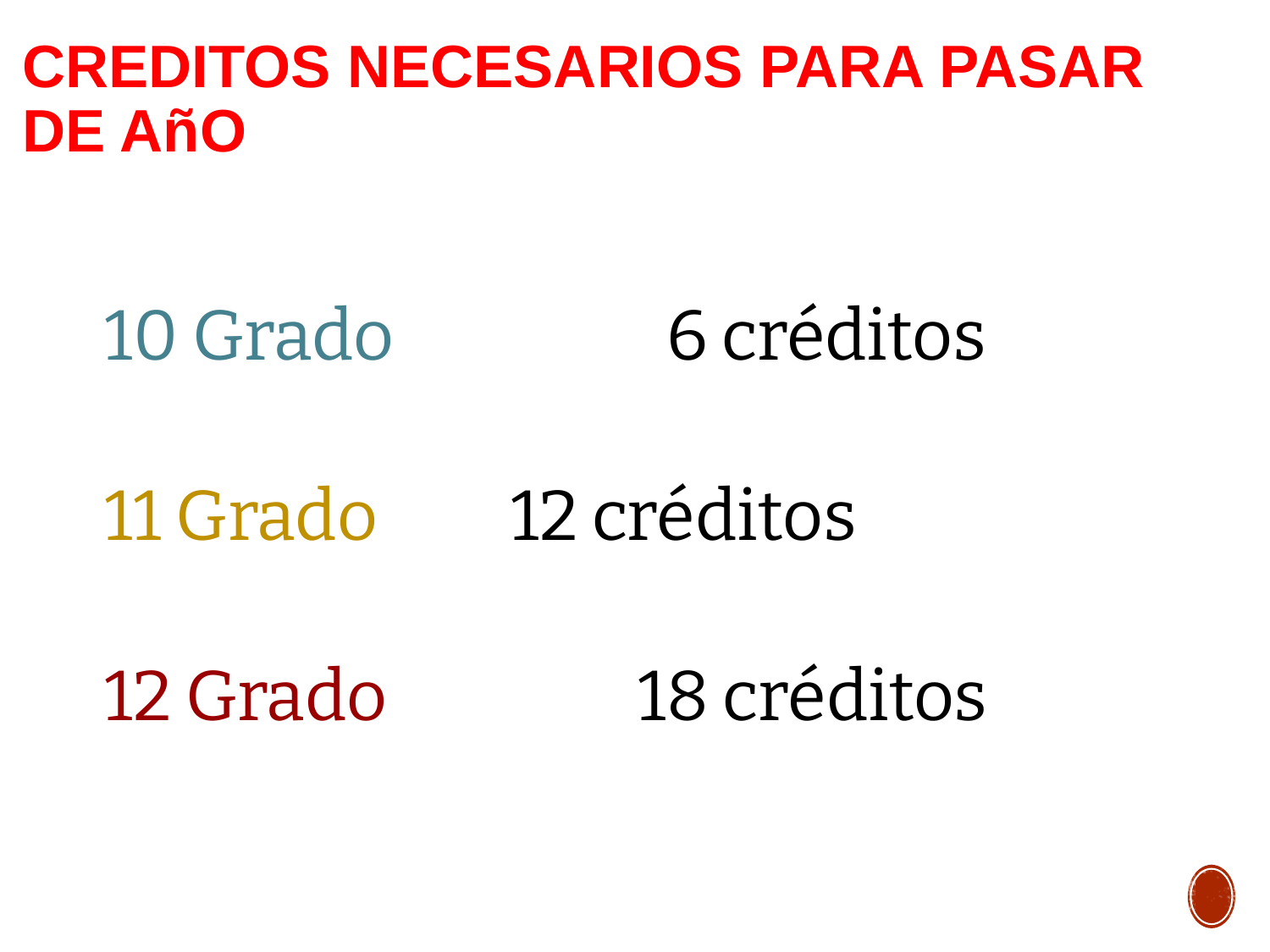

# CREDITOS NECESARIOS PARA PASAR DE AñO
10 Grado		  6 créditos

11 Grado		12 créditos

12 Grado		18 créditos